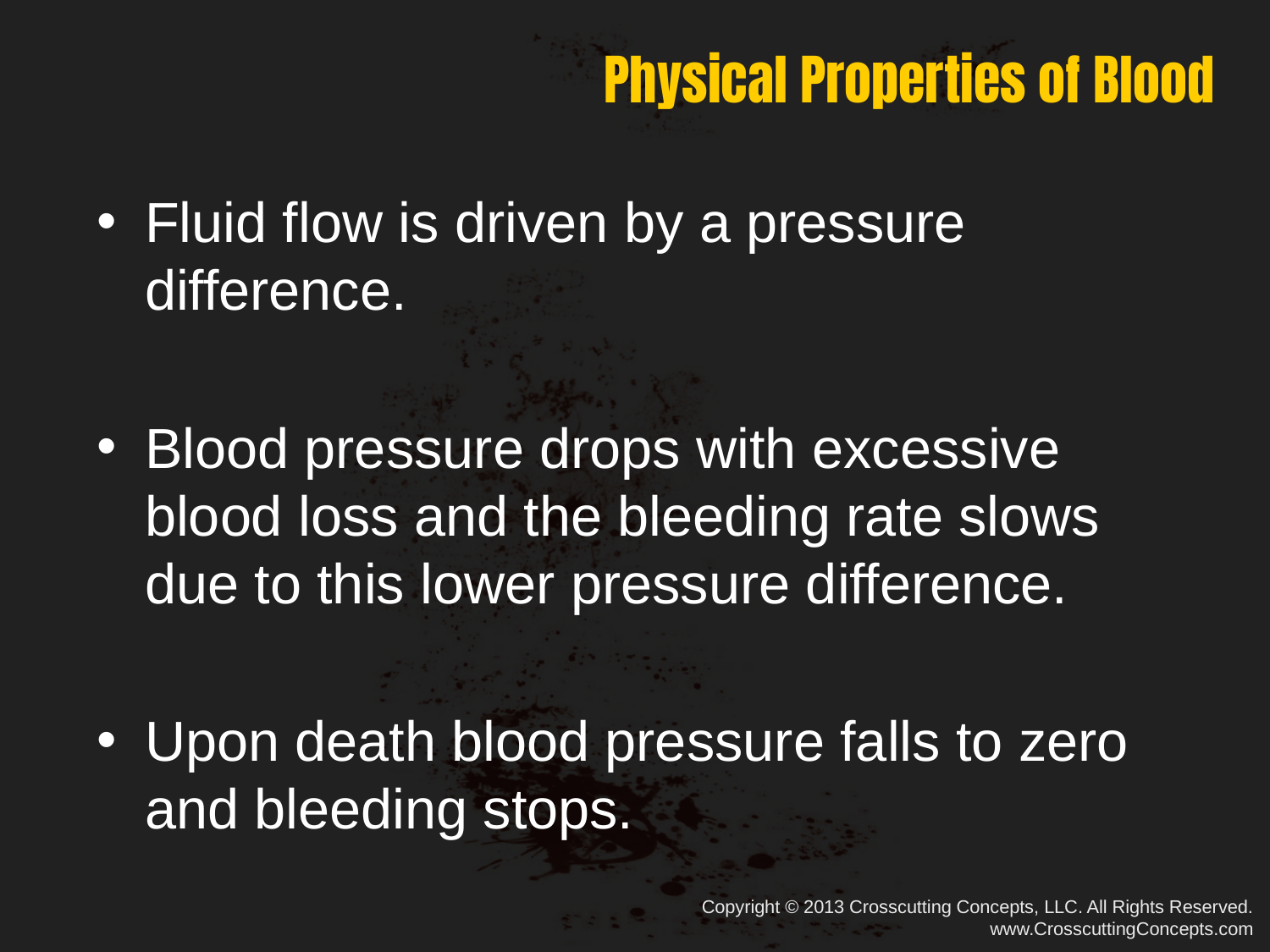

# Physical Properties of Blood
Fluid flow is driven by a pressure difference.

Blood pressure drops with excessive blood loss and the bleeding rate slows due to this lower pressure difference.

Upon death blood pressure falls to zero and bleeding stops.